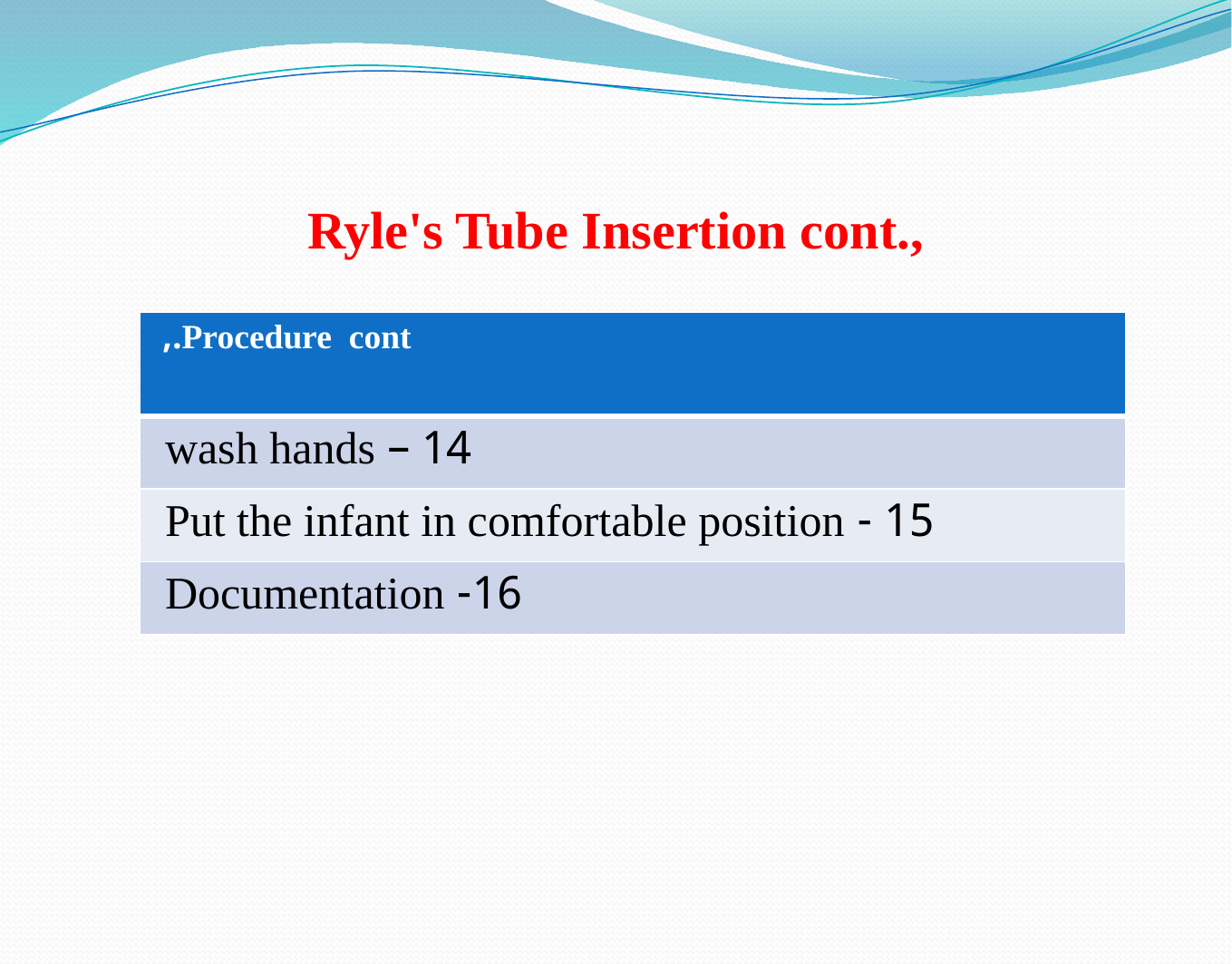

# Ryle's Tube Insertion cont.,
| Procedure cont., |
| --- |
| 14 – wash hands |
| 15 - Put the infant in comfortable position |
| 16- Documentation |